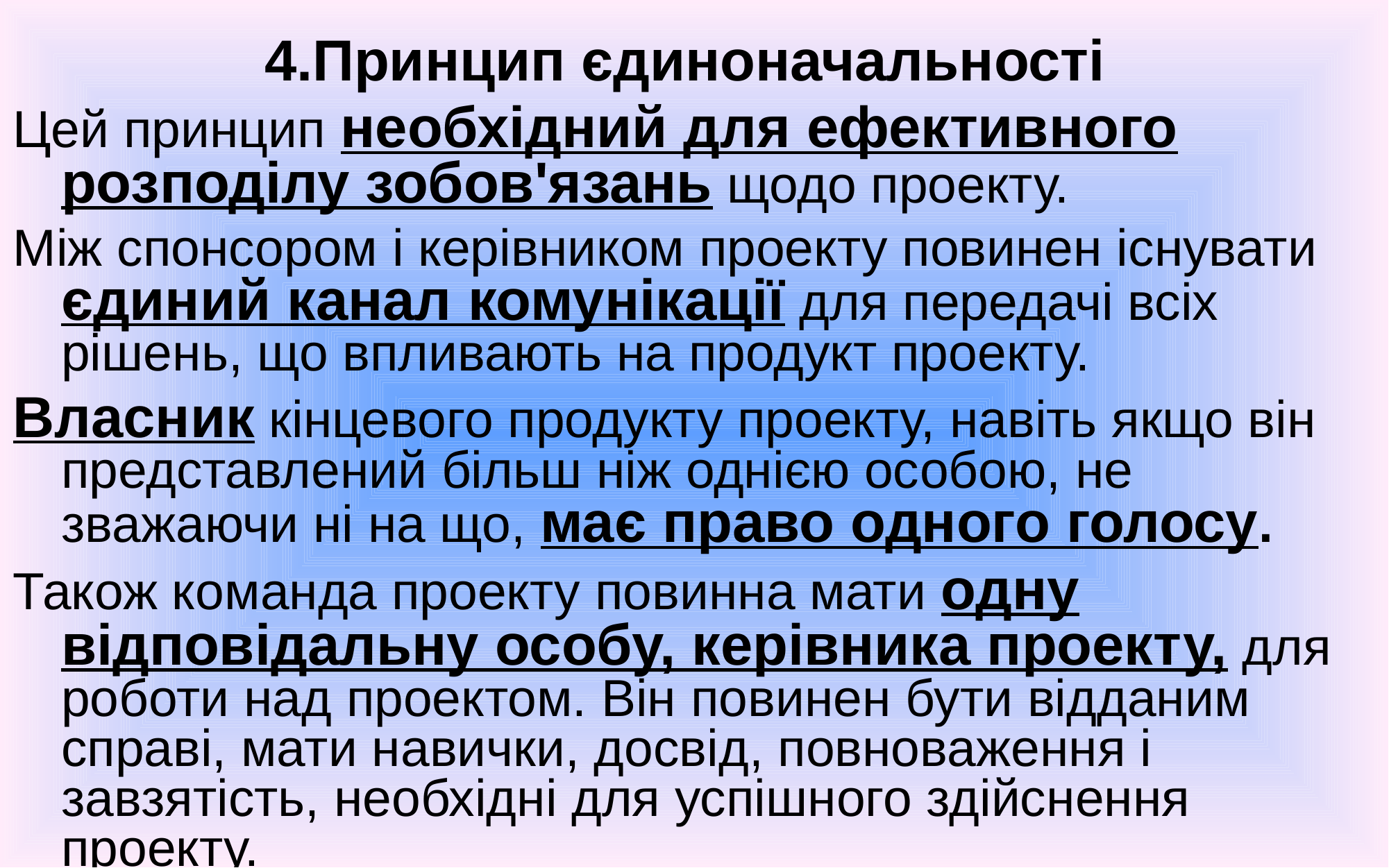

# 4.Принцип єдиноначальності
Цей принцип необхідний для ефективного розподілу зобов'язань щодо проекту.
Між спонсором і керівником проекту повинен існувати єдиний канал комунікації для передачі всіх рішень, що впливають на продукт проекту.
Власник кінцевого продукту проекту, навіть якщо він представлений більш ніж однією особою, не зважаючи ні на що, має право одного голосу.
Також команда проекту повинна мати одну відповідальну особу, керівника проекту, для роботи над проектом. Він повинен бути відданим справі, мати навички, досвід, повноваження і завзятість, необхідні для успішного здійснення проекту.